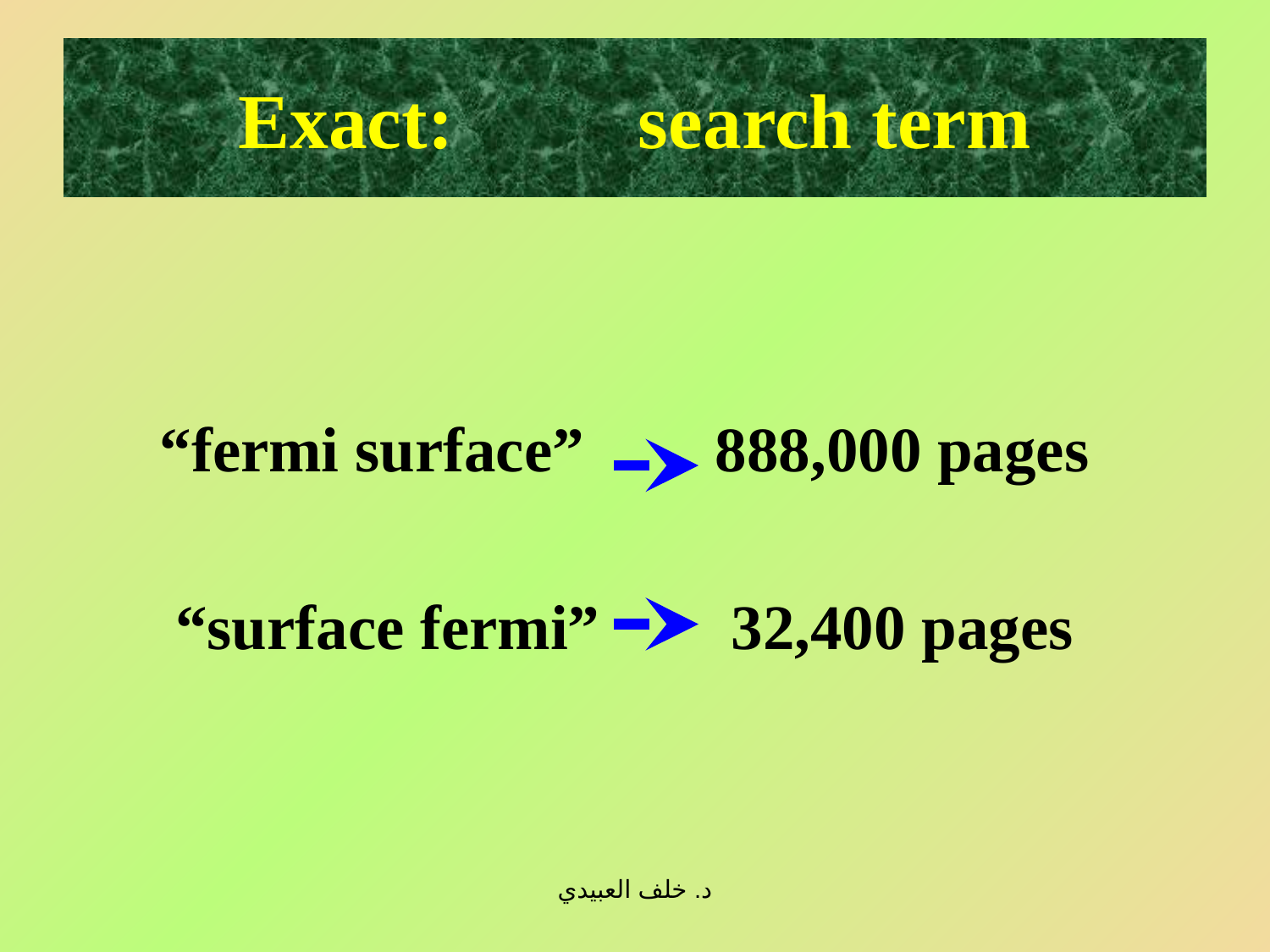

# Exact:		 search term
“fermi surface”		888,000 pages

“surface fermi”		32,400 pages

د. خلف العبيدي